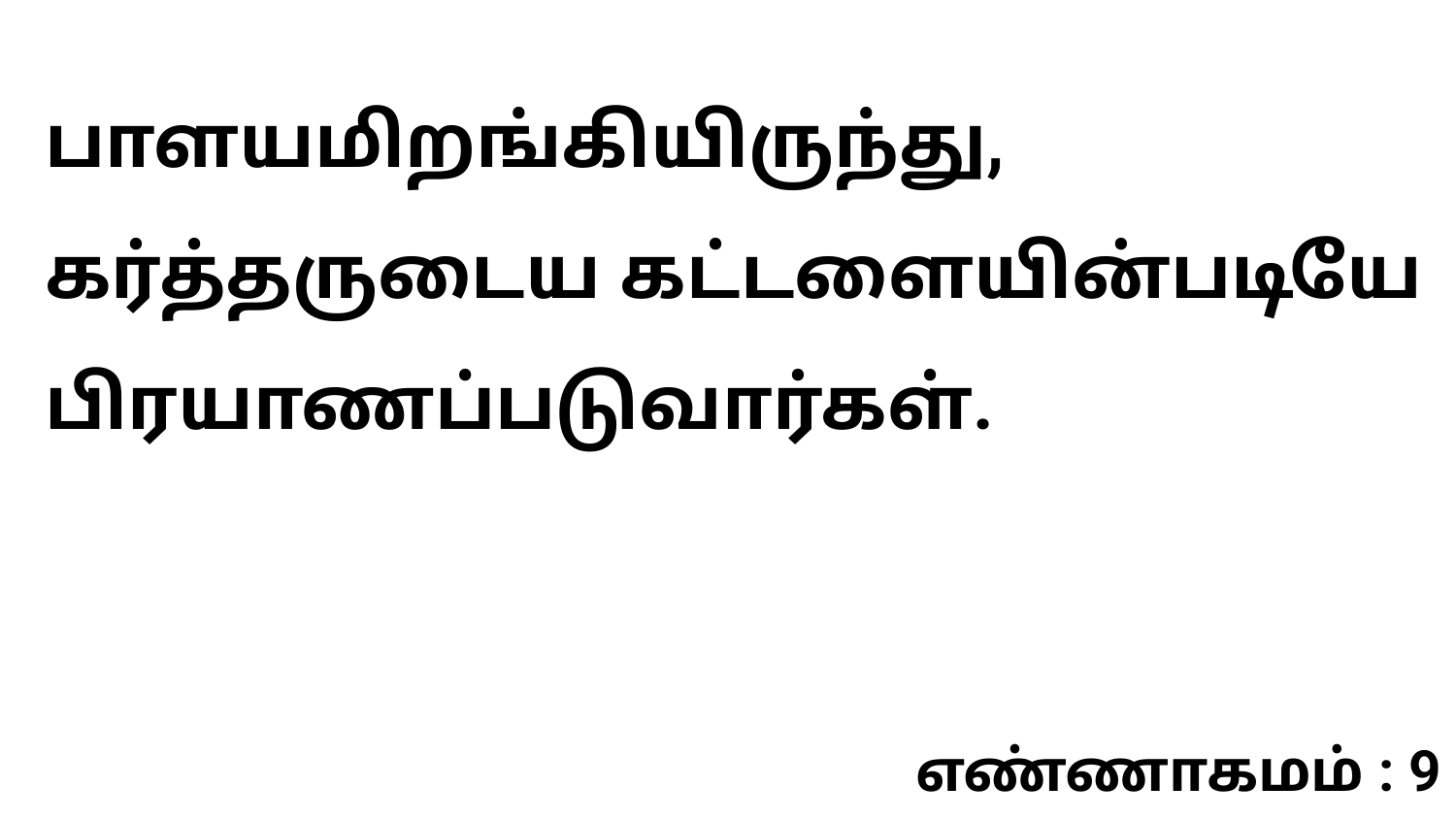

பாளயமிறங்கியிருந்து, கர்த்தருடைய கட்டளையின்படியே பிரயாணப்படுவார்கள்.
எண்ணாகமம் : 9